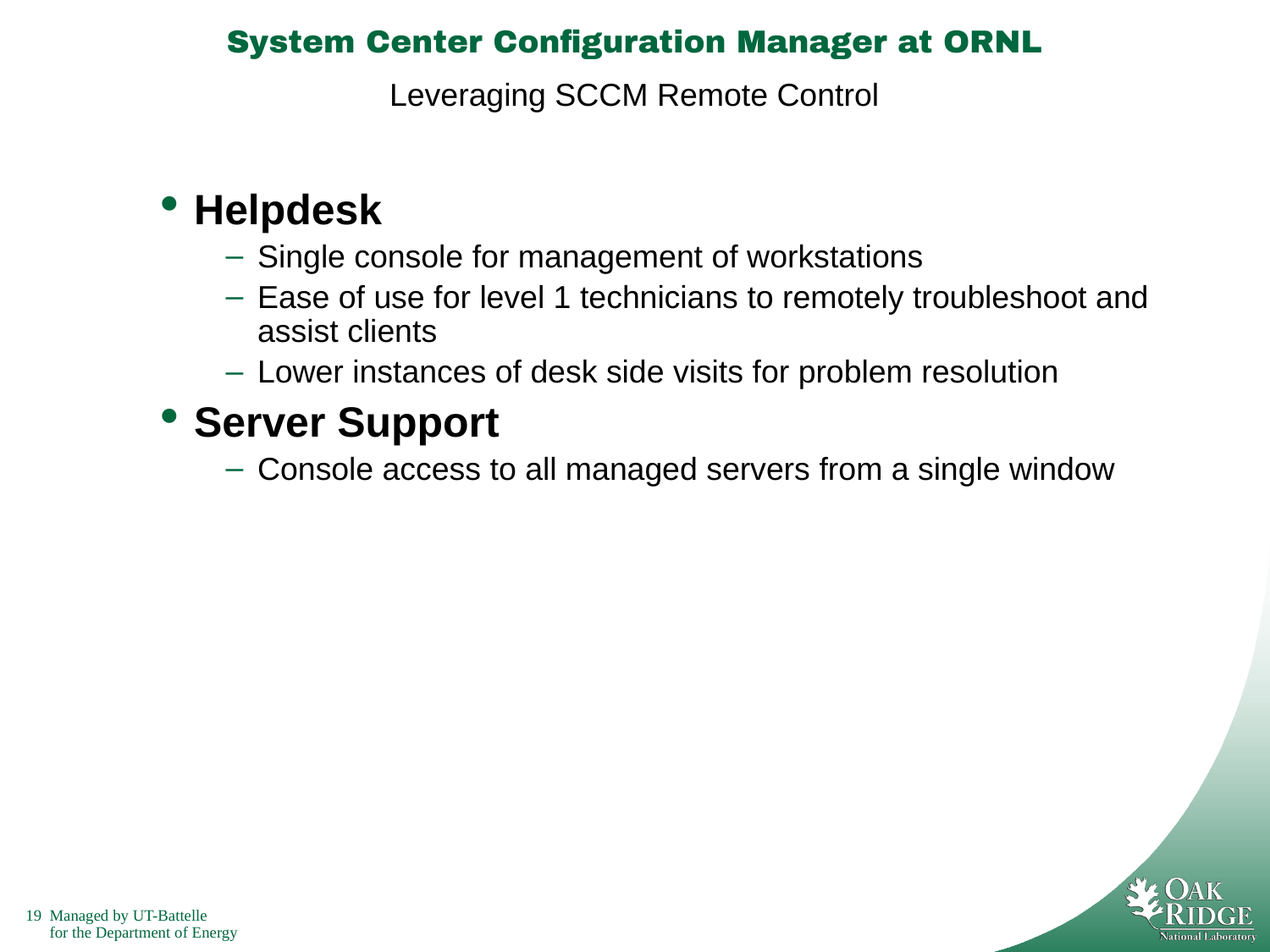

# System Center Configuration Manager at ORNL

Leveraging SCCM Remote Control

Helpdesk
Single console for management of workstations
Ease of use for level 1 technicians to remotely troubleshoot and assist clients
Lower instances of desk side visits for problem resolution
Server Support
Console access to all managed servers from a single window